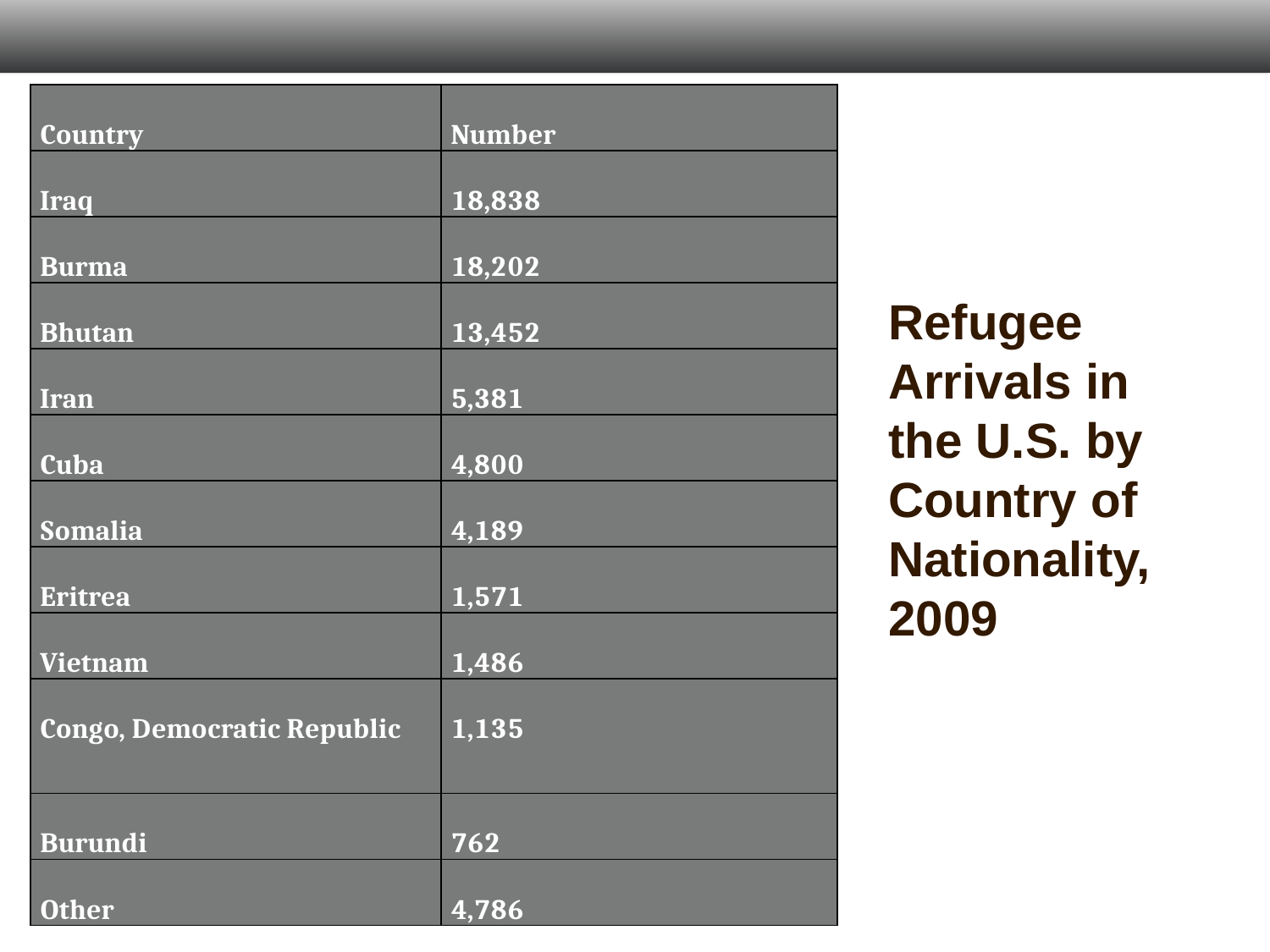

| Country | Number |
| --- | --- |
| Iraq | 18,838 |
| Burma | 18,202 |
| Bhutan | 13,452 |
| Iran | 5,381 |
| Cuba | 4,800 |
| Somalia | 4,189 |
| Eritrea | 1,571 |
| Vietnam | 1,486 |
| Congo, Democratic Republic | 1,135 |
| Burundi | 762 |
| Other | 4,786 |
Refugee Arrivals in the U.S. by Country of Nationality, 2009